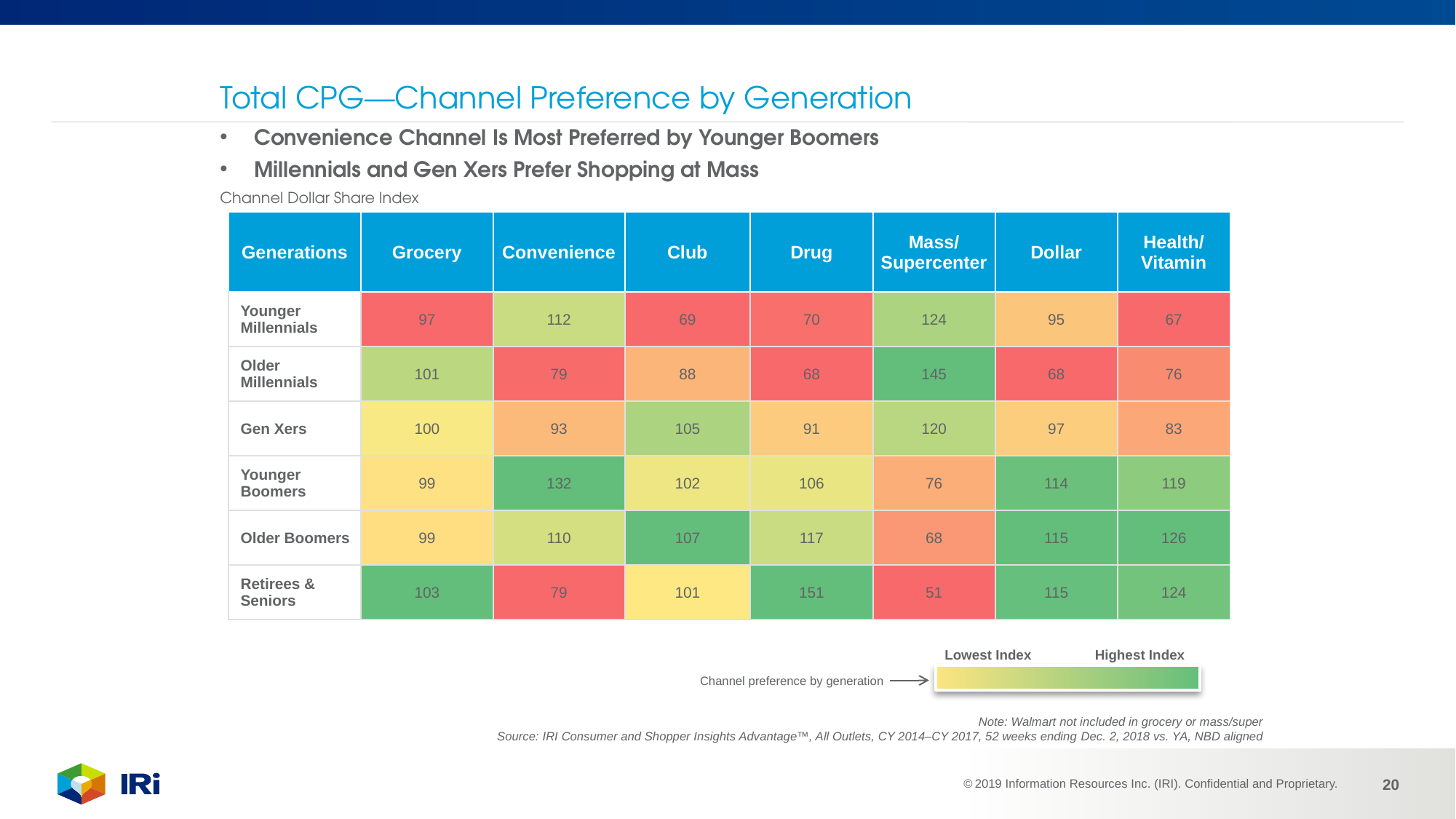

# Total CPG—Channel Preference by Generation
Convenience Channel Is Most Preferred by Younger Boomers
Millennials and Gen Xers Prefer Shopping at Mass
Channel Dollar Share Index
| Generations | Grocery | Convenience | Club | Drug | Mass/ Supercenter | Dollar | Health/ Vitamin |
| --- | --- | --- | --- | --- | --- | --- | --- |
| Younger Millennials | 97 | 112 | 69 | 70 | 124 | 95 | 67 |
| Older Millennials | 101 | 79 | 88 | 68 | 145 | 68 | 76 |
| Gen Xers | 100 | 93 | 105 | 91 | 120 | 97 | 83 |
| Younger Boomers | 99 | 132 | 102 | 106 | 76 | 114 | 119 |
| Older Boomers | 99 | 110 | 107 | 117 | 68 | 115 | 126 |
| Retirees & Seniors | 103 | 79 | 101 | 151 | 51 | 115 | 124 |
Lowest Index
Highest Index

Channel preference by generation
Note: Walmart not included in grocery or mass/super
Source: IRI Consumer and Shopper Insights Advantage™, All Outlets, CY 2014–CY 2017, 52 weeks ending Dec. 2, 2018 vs. YA, NBD aligned